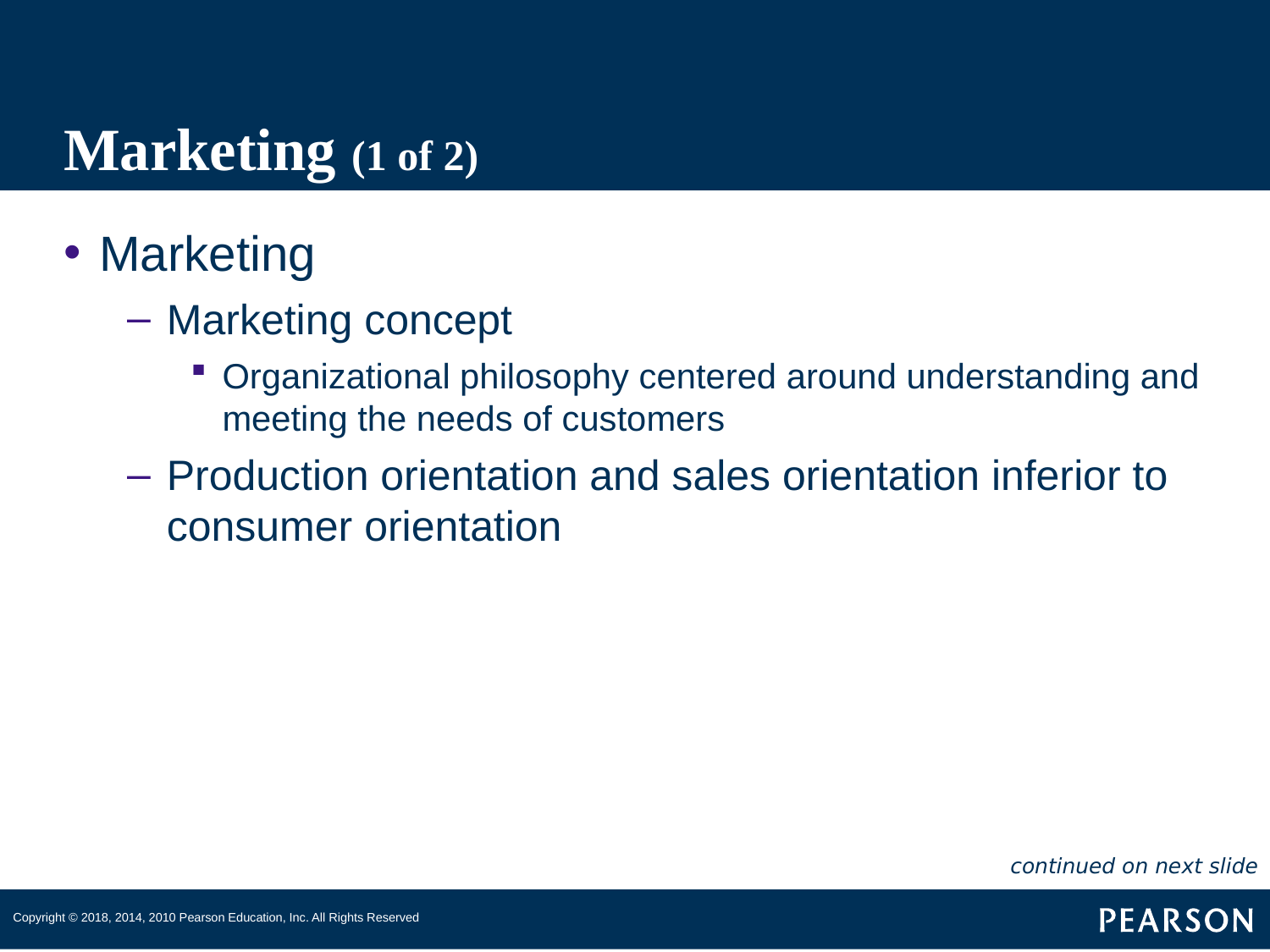

# Marketing (1 of 2)
Marketing
Marketing concept
Organizational philosophy centered around understanding and meeting the needs of customers
Production orientation and sales orientation inferior to consumer orientation
continued on next slide